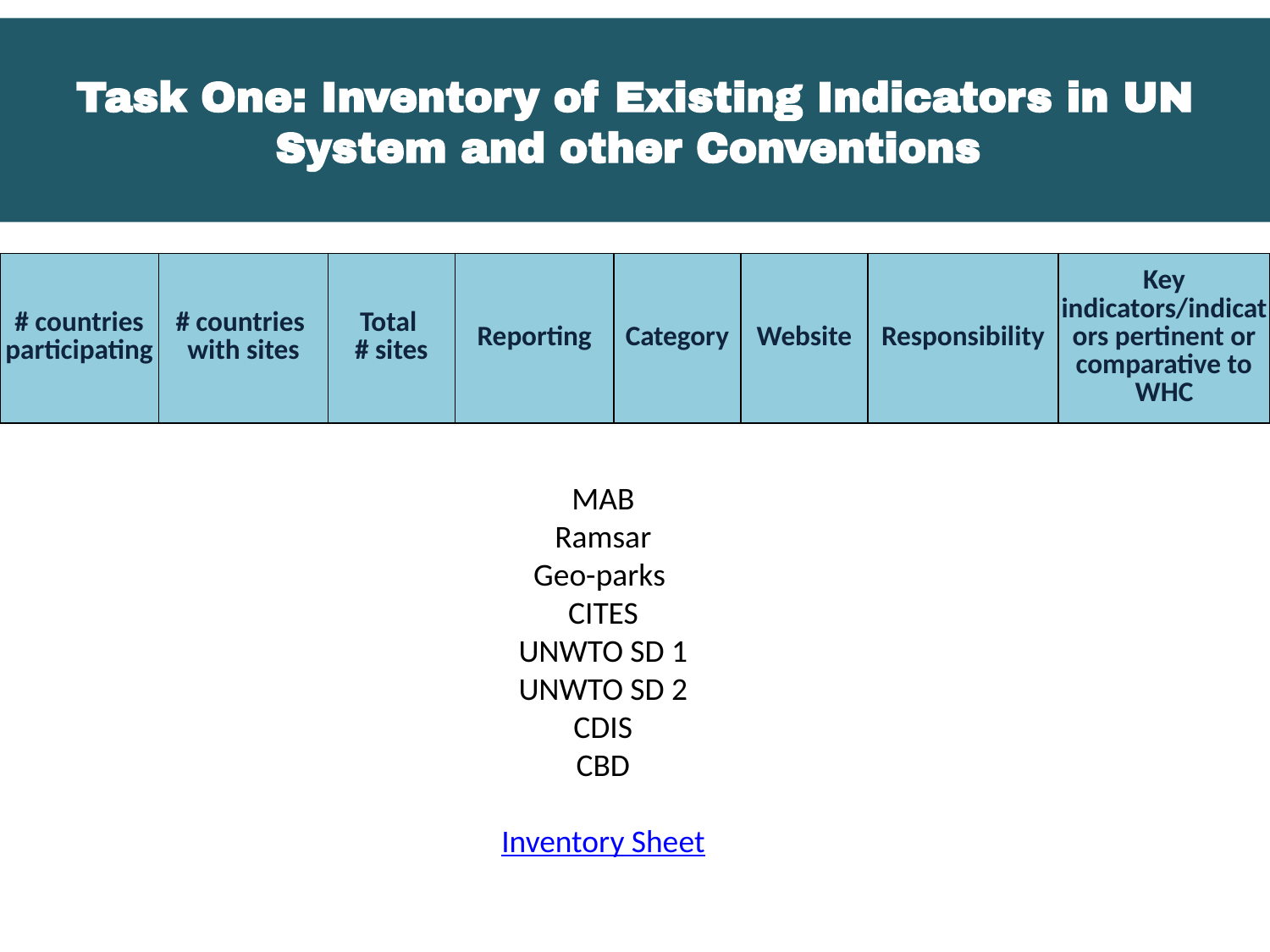

# Task One: Inventory of Existing Indicators in UN System and other Conventions
| # countries participating | # countries with sites | Total # sites | Reporting | Category | Website | Responsibility | Key indicators/indicators pertinent or comparative to WHC |
| --- | --- | --- | --- | --- | --- | --- | --- |

MAB
Ramsar
Geo-parks
CITES
UNWTO SD 1
UNWTO SD 2
CDIS
CBD

Inventory Sheet